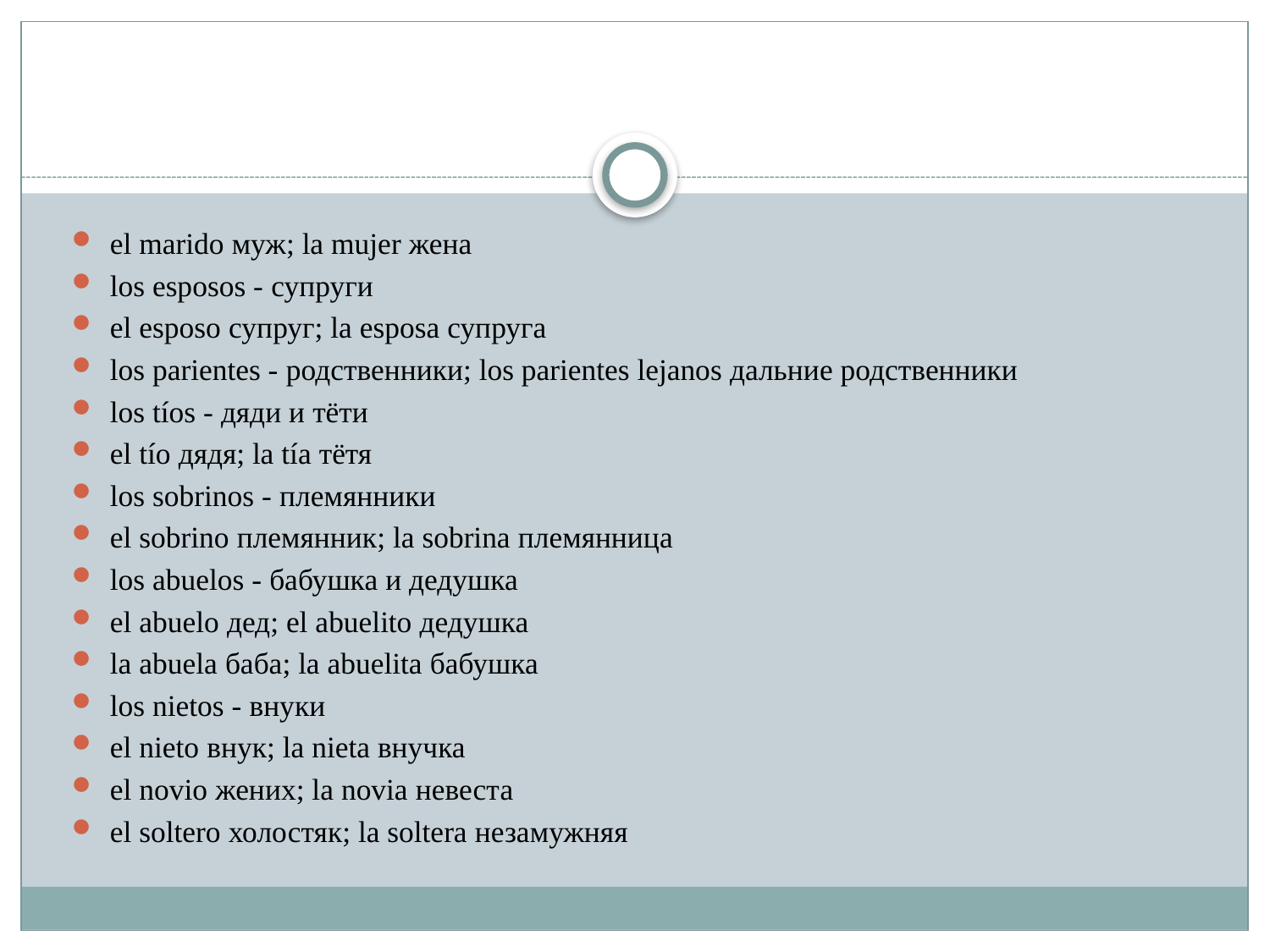

el marido муж; la mujer жена
los esposos - супруги
el esposo супруг; la esposa супруга
los parientes - родственники; los parientes lejanos дальние родственники
los tíos - дяди и тёти
el tío дядя; la tía тётя
los sobrinos - племянники
el sobrino племянник; la sobrina племянница
los abuelos - бабушка и дедушка
el abuelo дед; el abuelito дедушка
la abuela баба; la abuelita бабушка
los nietos - внуки
el nieto внук; la nieta внучка
el novio жених; la novia невеста
el soltero холостяк; la soltera незамужняя